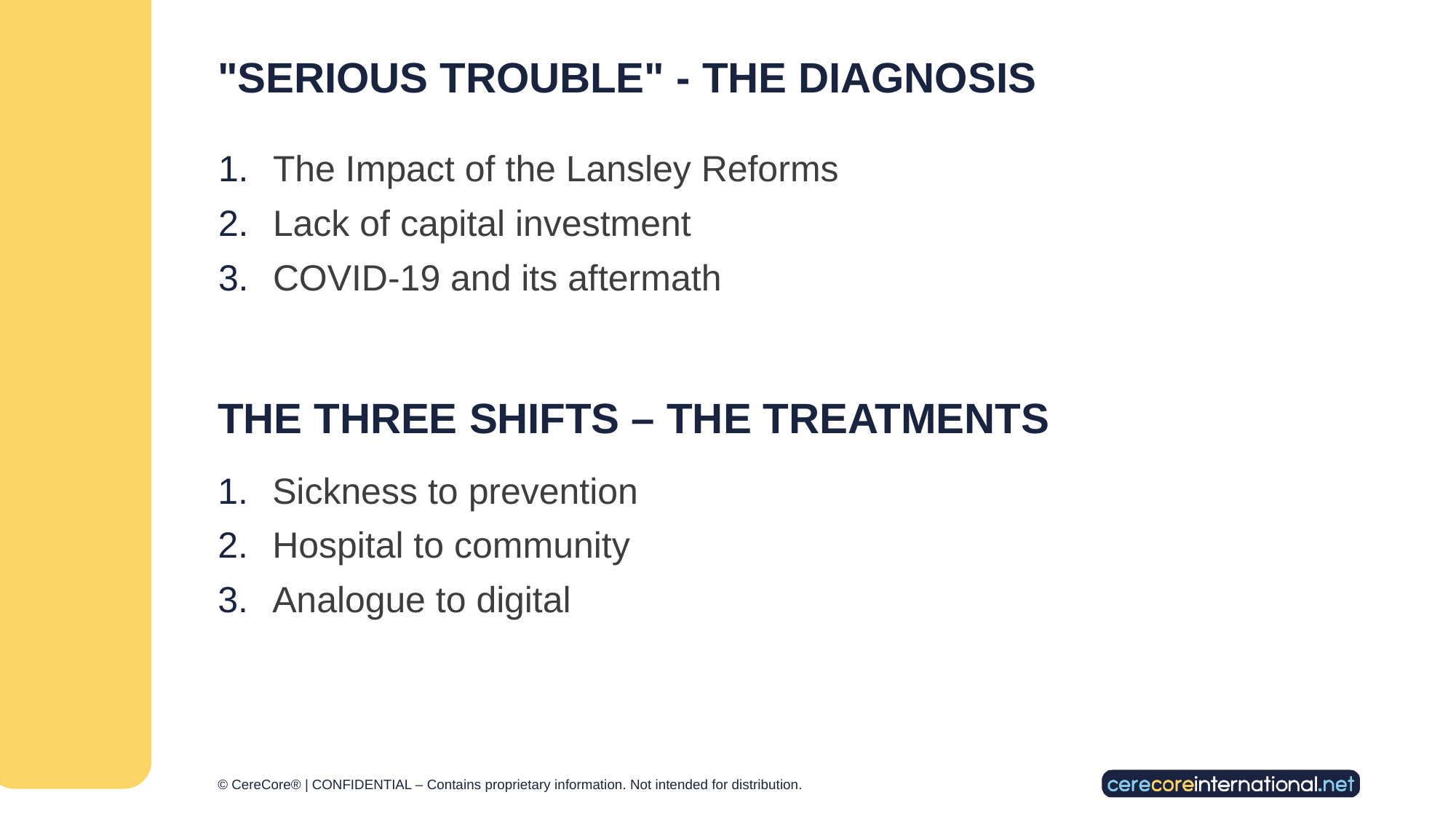

# "SERIOUS TROUBLE" - THE DIAGNOSIS
The Impact of the Lansley Reforms
Lack of capital investment
COVID-19 and its aftermath
THE THREE SHIFTS – THE TREATMENTS
Sickness to prevention
Hospital to community
Analogue to digital